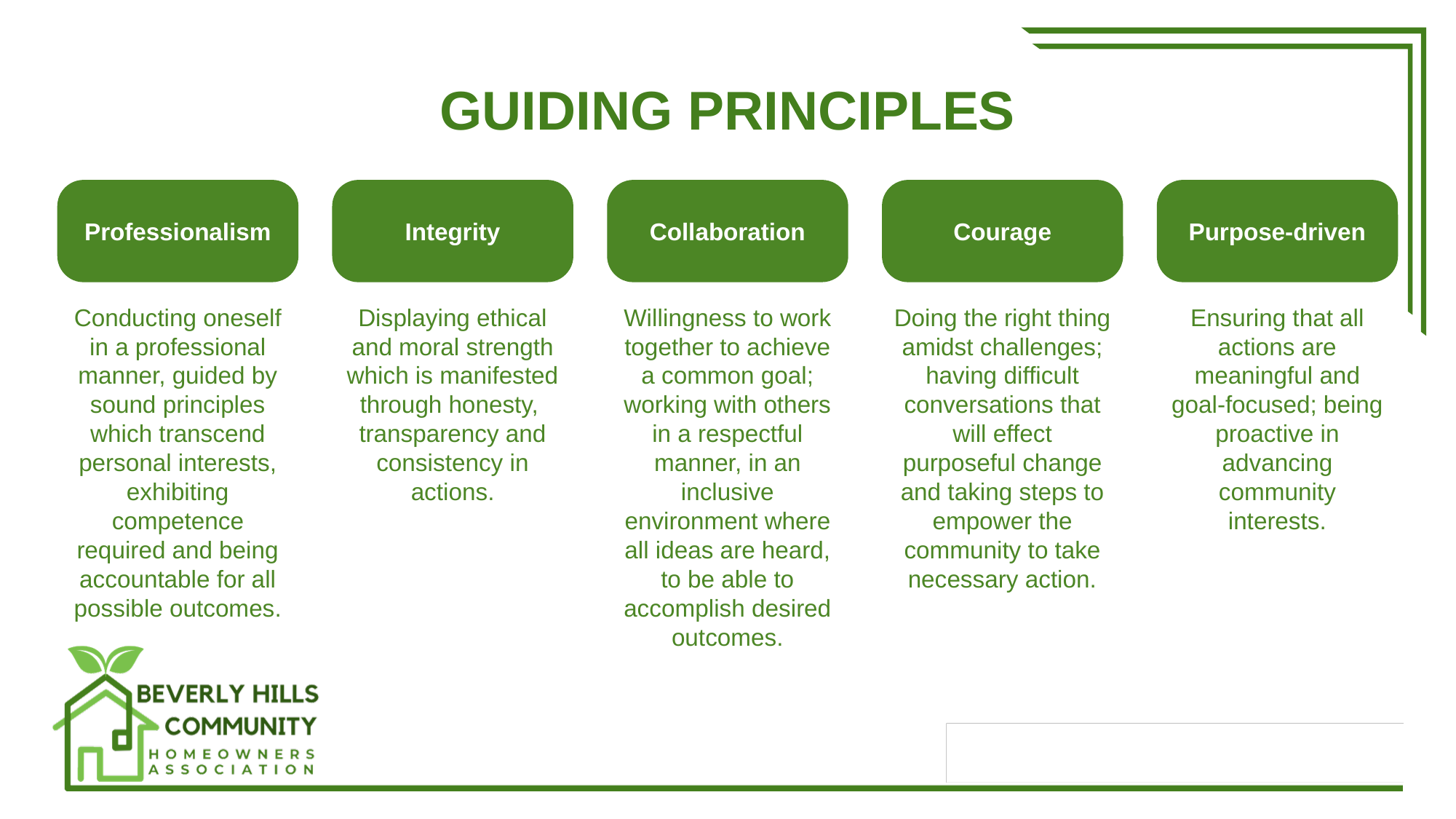

# GUIDING PRINCIPLES
Professionalism
Integrity
Collaboration
Courage
Purpose-driven
Conducting oneself in a professional manner, guided by sound principles which transcend personal interests, exhibiting competence required and being accountable for all possible outcomes.
Displaying ethical and moral strength which is manifested through honesty,  transparency and consistency in actions.
Willingness to work together to achieve a common goal; working with others in a respectful manner, in an inclusive environment where all ideas are heard, to be able to accomplish desired outcomes.
Doing the right thing amidst challenges; having difficult conversations that will effect purposeful change and taking steps to empower the community to take necessary action.
Ensuring that all actions are meaningful and goal-focused; being proactive in advancing community interests.